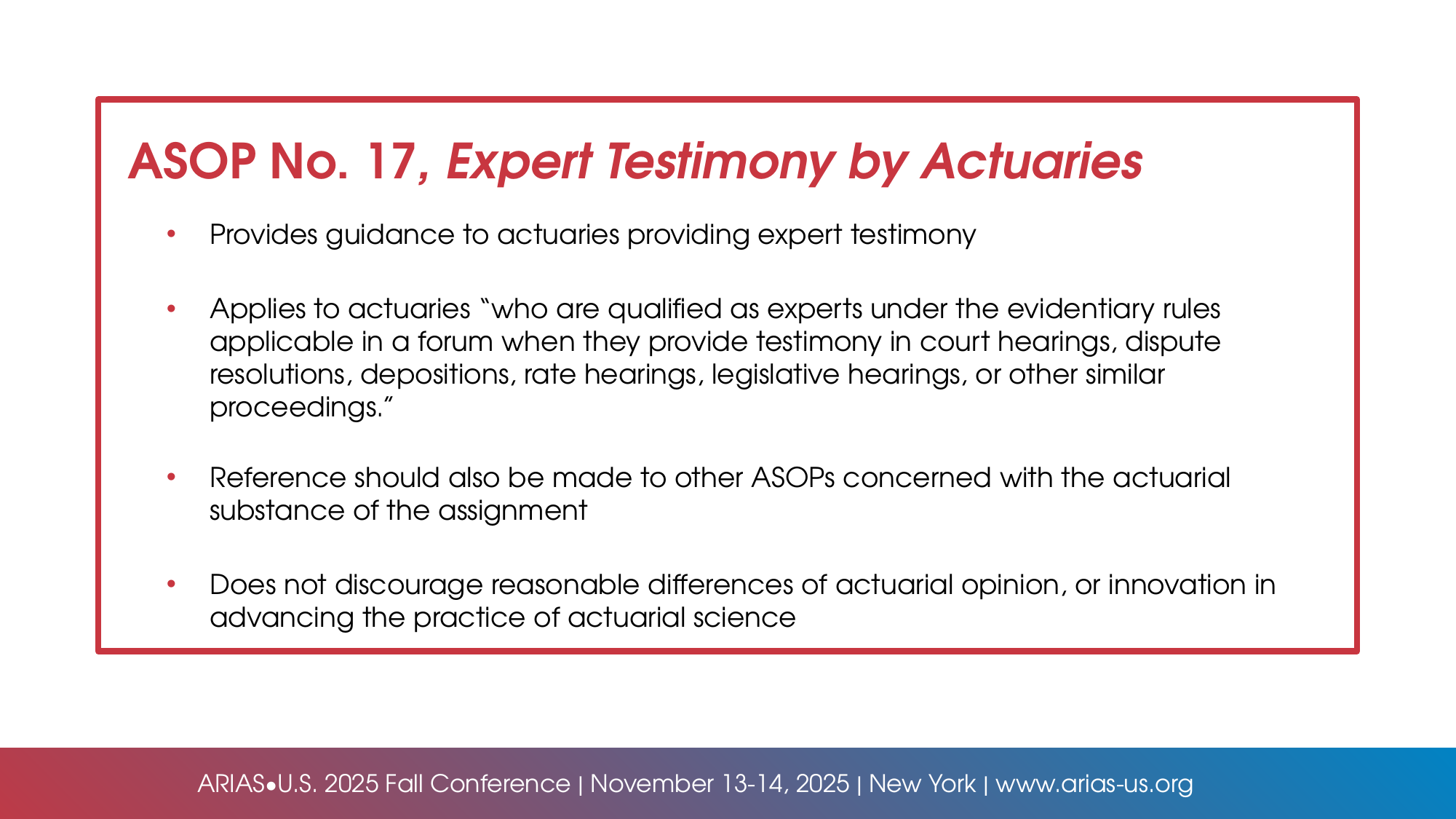

ASOP No. 17, Expert Testimony by Actuaries
Provides guidance to actuaries providing expert testimony

Applies to actuaries “who are qualified as experts under the evidentiary rules applicable in a forum when they provide testimony in court hearings, dispute resolutions, depositions, rate hearings, legislative hearings, or other similar proceedings.”
Reference should also be made to other ASOPs concerned with the actuarial substance of the assignment

Does not discourage reasonable differences of actuarial opinion, or innovation in advancing the practice of actuarial science